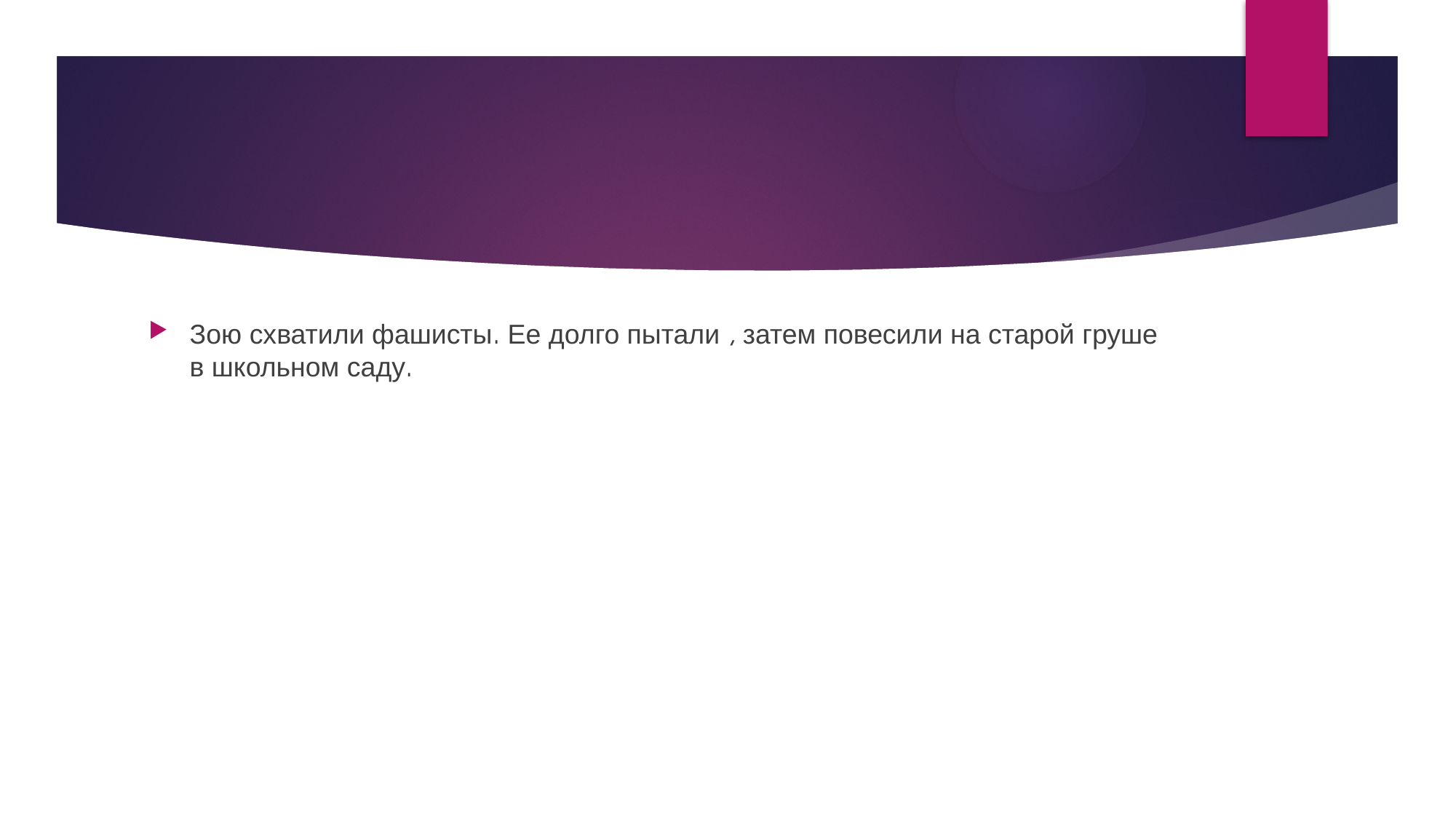

#
Зою схватили фашисты. Ее долго пытали , затем повесили на старой груше в школьном саду.